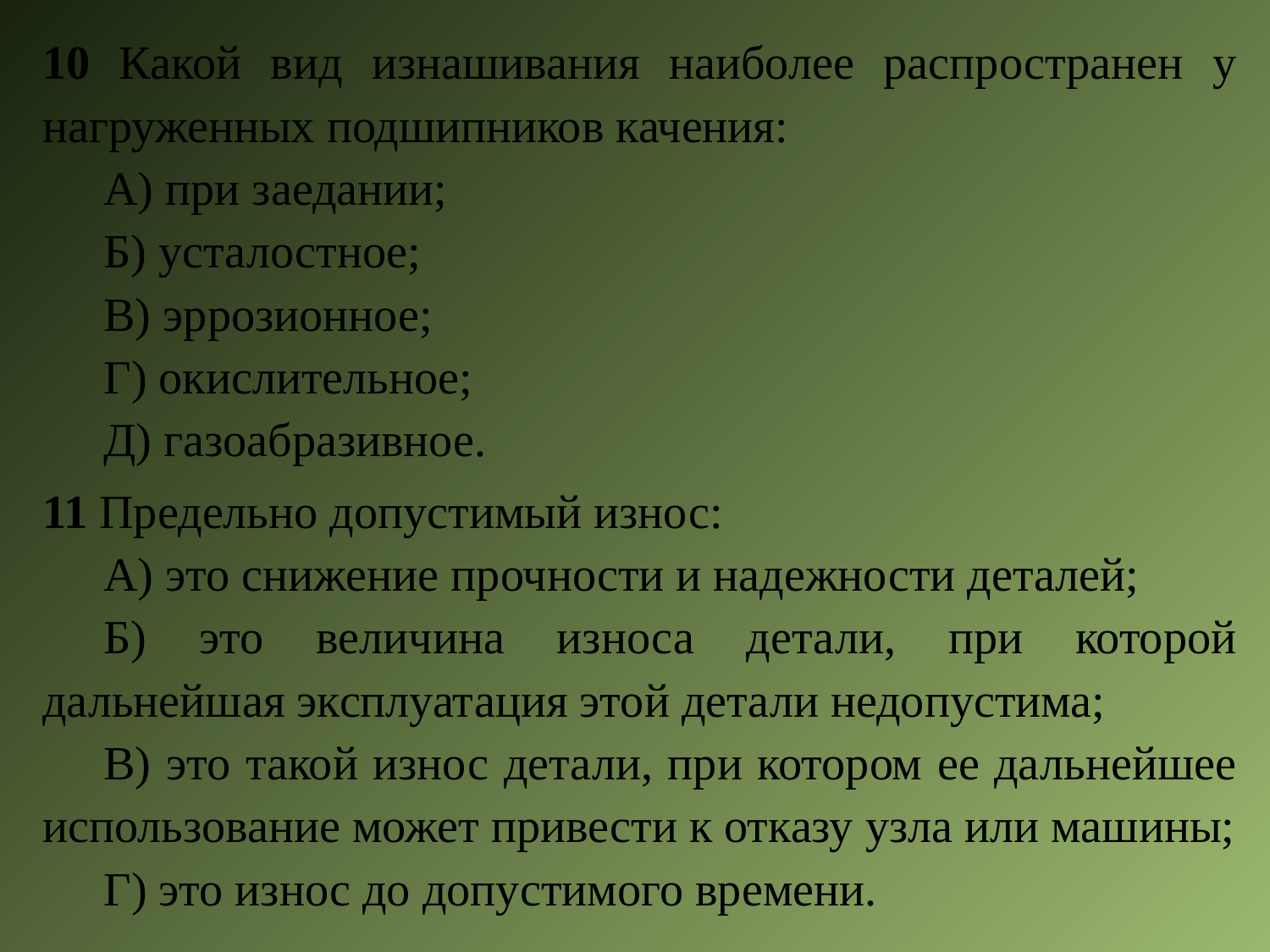

10 Какой вид изнашивания наиболее распространен у нагруженных подшипников качения:
A) при заедании;
Б) усталостное;
В) эррозионное;
Г) окислительное;
Д) газоабразивное.
11 Предельно допустимый износ:
А) это снижение прочности и надежности деталей;
Б) это величина износа детали, при которой дальнейшая эксплуатация этой детали недопустима;
В) это такой износ детали, при котором ее дальнейшее использование может привести к отказу узла или машины;
Г) это износ до допустимого времени.